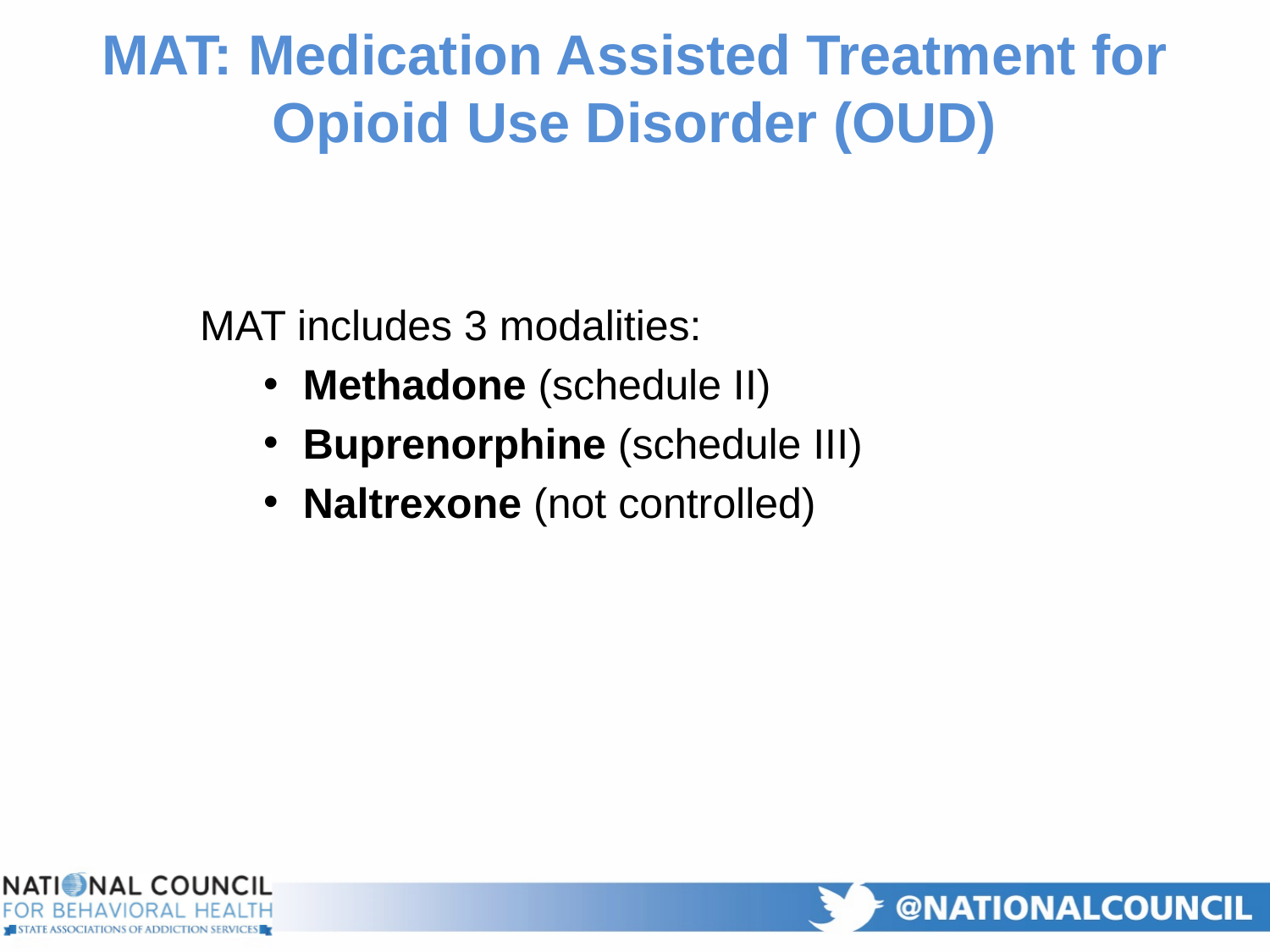

# MAT: Medication Assisted Treatment for Opioid Use Disorder (OUD)
MAT includes 3 modalities:
Methadone (schedule II)
Buprenorphine (schedule III)
Naltrexone (not controlled)